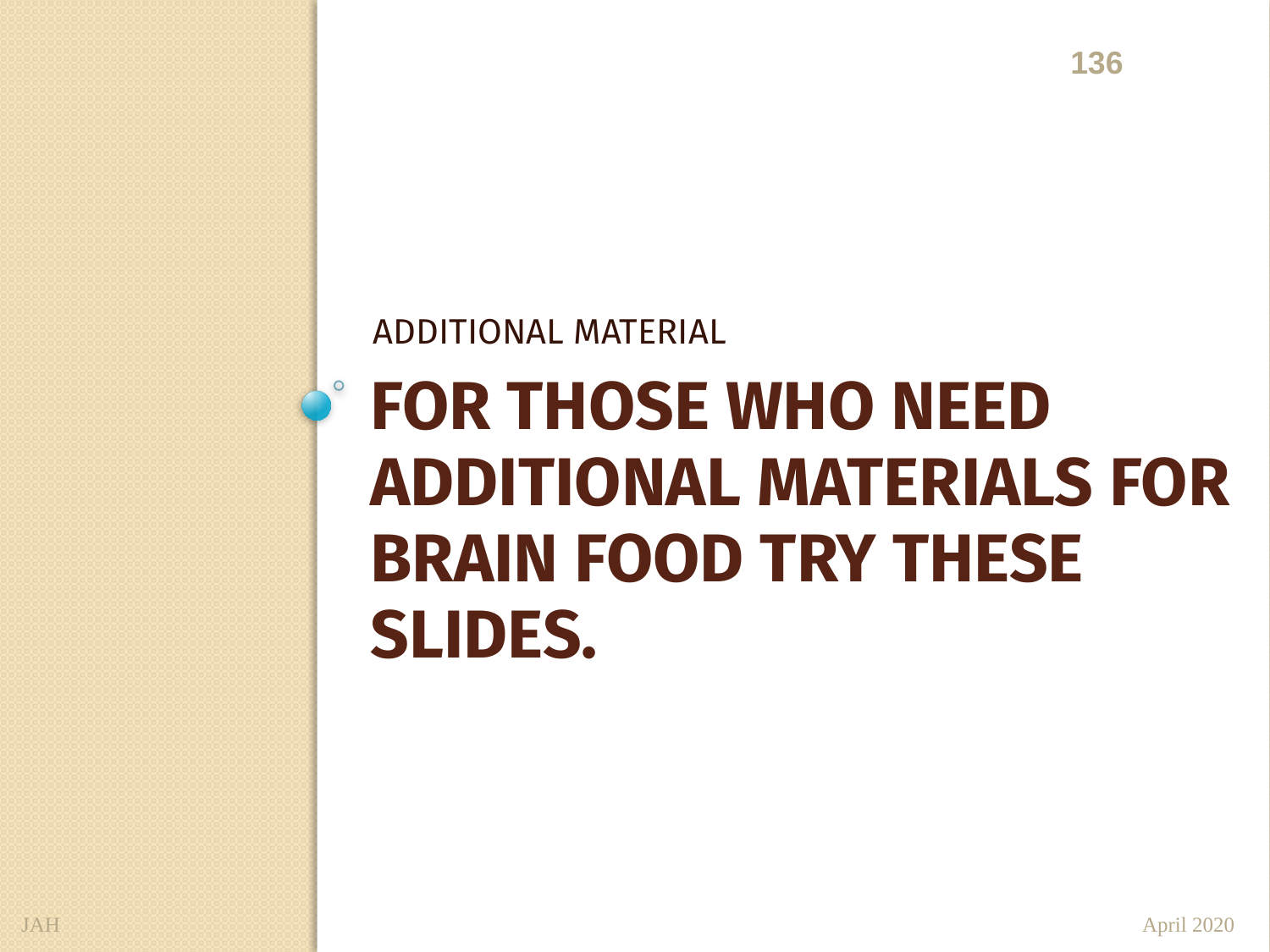

136
ADDITIONAL MATERIAL
# For those who need additional materials for brain food try these slides.
JAH
April 2020